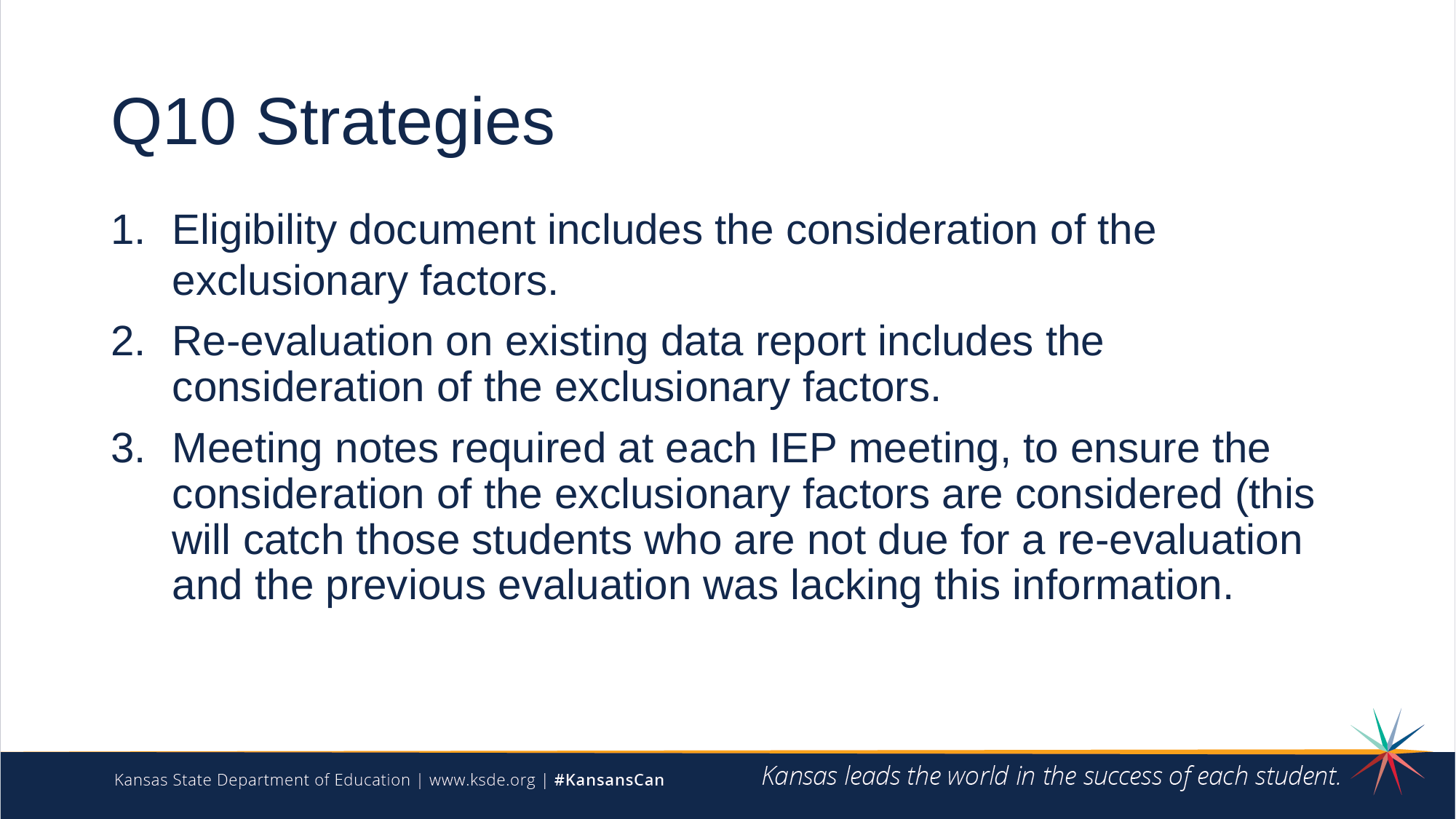

# Q10 Strategies
Eligibility document includes the consideration of the exclusionary factors.
Re-evaluation on existing data report includes the consideration of the exclusionary factors.
Meeting notes required at each IEP meeting, to ensure the consideration of the exclusionary factors are considered (this will catch those students who are not due for a re-evaluation and the previous evaluation was lacking this information.